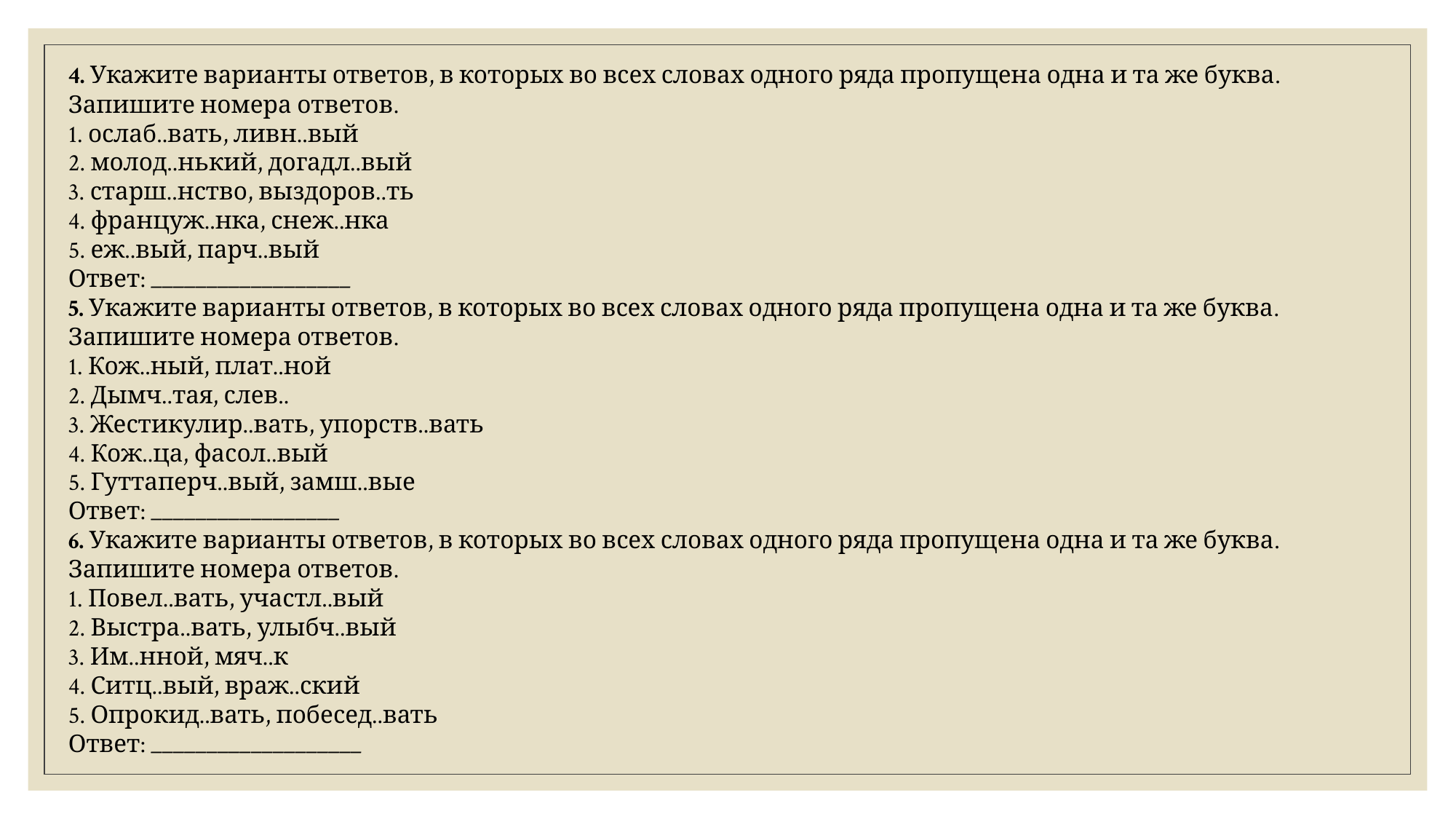

4. Укажите варианты ответов, в которых во всех словах одного ряда пропущена одна и та же буква. Запишите номера ответов. 
1. ослаб..вать, ливн..вый 
2. молод..нький, догадл..вый 
3. старш..нство, выздоров..ть 
4. француж..нка, снеж..нка 
5. еж..вый, парч..вый 
Ответ: __________________
5. Укажите варианты ответов, в которых во всех словах одного ряда пропущена одна и та же буква. Запишите номера ответов. 
1. Кож..ный, плат..ной 
2. Дымч..тая, слев.. 
3. Жестикулир..вать, упорств..вать 
4. Кож..ца, фасол..вый 
5. Гуттаперч..вый, замш..вые 
Ответ: _________________
6. Укажите варианты ответов, в которых во всех словах одного ряда пропущена одна и та же буква. Запишите номера ответов. 
1. Повел..вать, участл..вый 
2. Выстра..вать, улыбч..вый 
3. Им..нной, мяч..к 
4. Ситц..вый, враж..ский 
5. Опрокид..вать, побесед..вать 
Ответ: ___________________